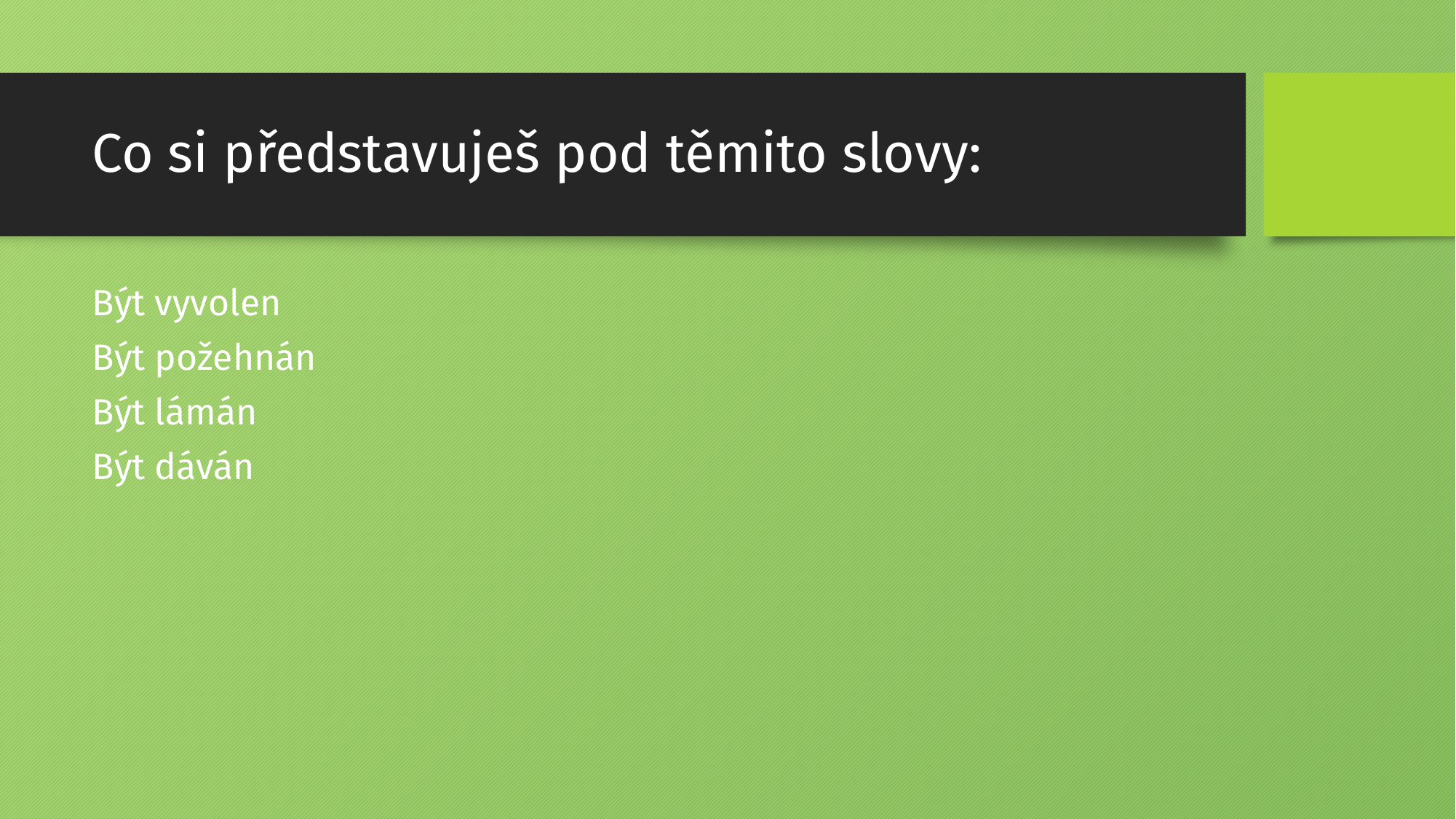

# Co si představuješ pod těmito slovy:
Být vyvolen
Být požehnán
Být lámán
Být dáván